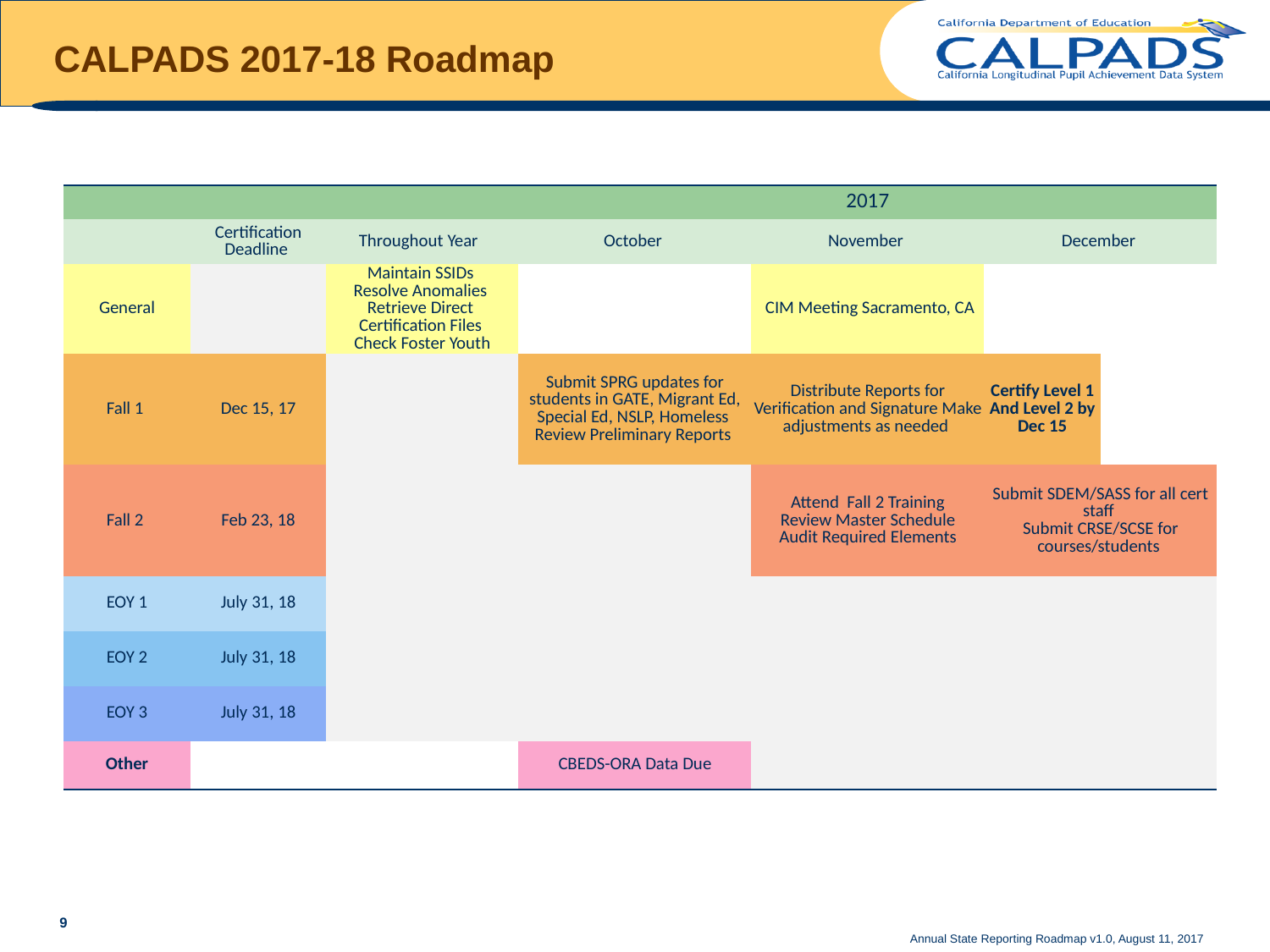

CALPADS 2017-18 Roadmap
|  |  |  | 2017 |  |  |  |
| --- | --- | --- | --- | --- | --- | --- |
|  | Certification Deadline | Throughout Year | October | November | December |  |
| General |  | Maintain SSIDs Resolve Anomalies Retrieve Direct Certification Files Check Foster Youth |  | CIM Meeting Sacramento, CA |  |  |
| Fall 1 | Dec 15, 17 |  | Submit SPRG updates for students in GATE, Migrant Ed, Special Ed, NSLP, Homeless Review Preliminary Reports | Distribute Reports for Verification and Signature Make adjustments as needed | Certify Level 1 And Level 2 by Dec 15 |  |
| Fall 2 | Feb 23, 18 |  |  | Attend Fall 2 Training Review Master Schedule Audit Required Elements | Submit SDEM/SASS for all cert staff Submit CRSE/SCSE for courses/students |  |
| EOY 1 | July 31, 18 |  |  |  |  |  |
| EOY 2 | July 31, 18 |  |  |  |  |  |
| EOY 3 | July 31, 18 |  |  |  |  |  |
| Other |  |  | CBEDS-ORA Data Due |  |  |  |
9
Annual State Reporting Roadmap v1.0, August 11, 2017